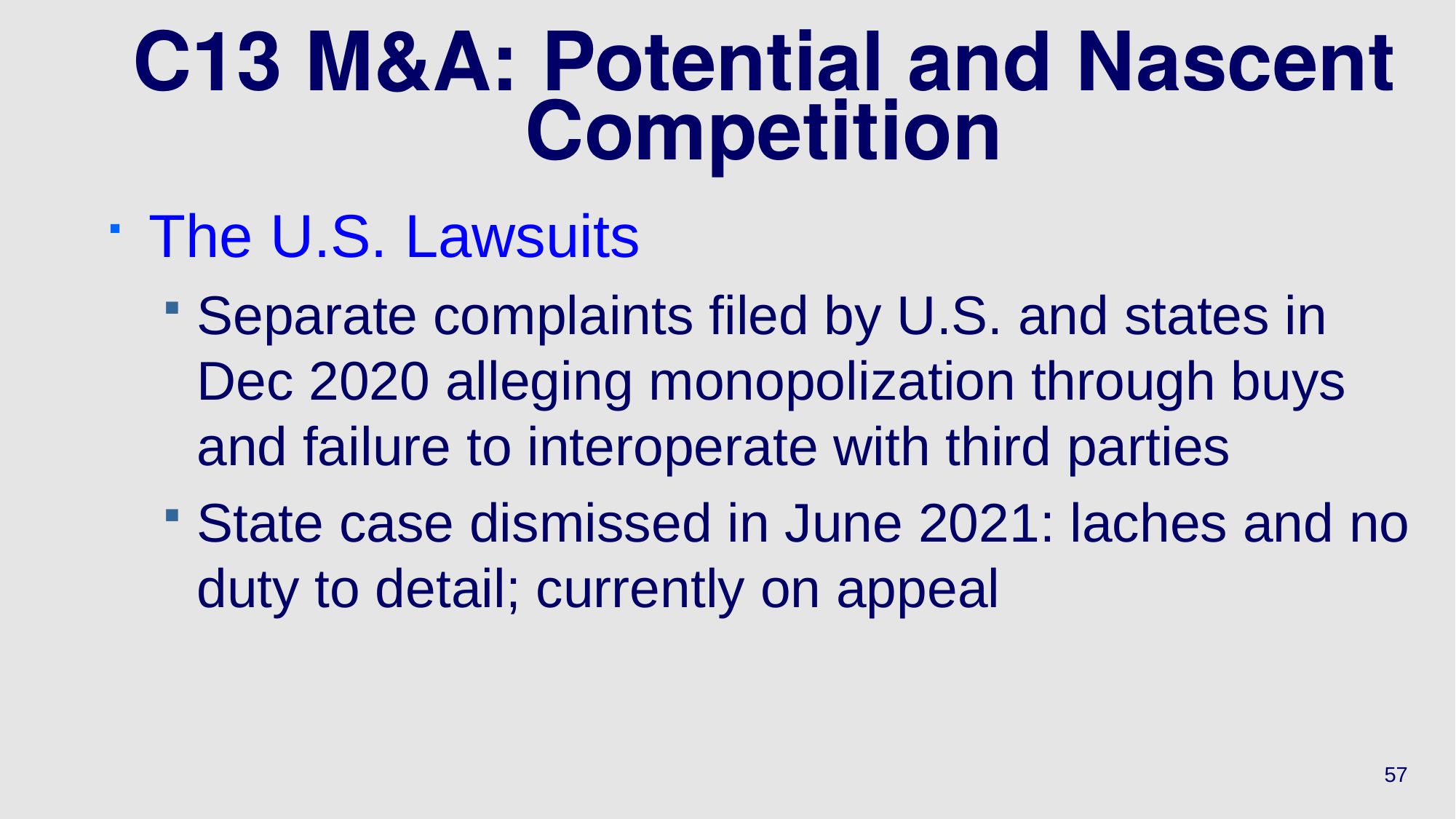

# C13 M&A: Potential and Nascent Competition
The U.S. Lawsuits
Separate complaints filed by U.S. and states in Dec 2020 alleging monopolization through buys and failure to interoperate with third parties
State case dismissed in June 2021: laches and no duty to detail; currently on appeal
57